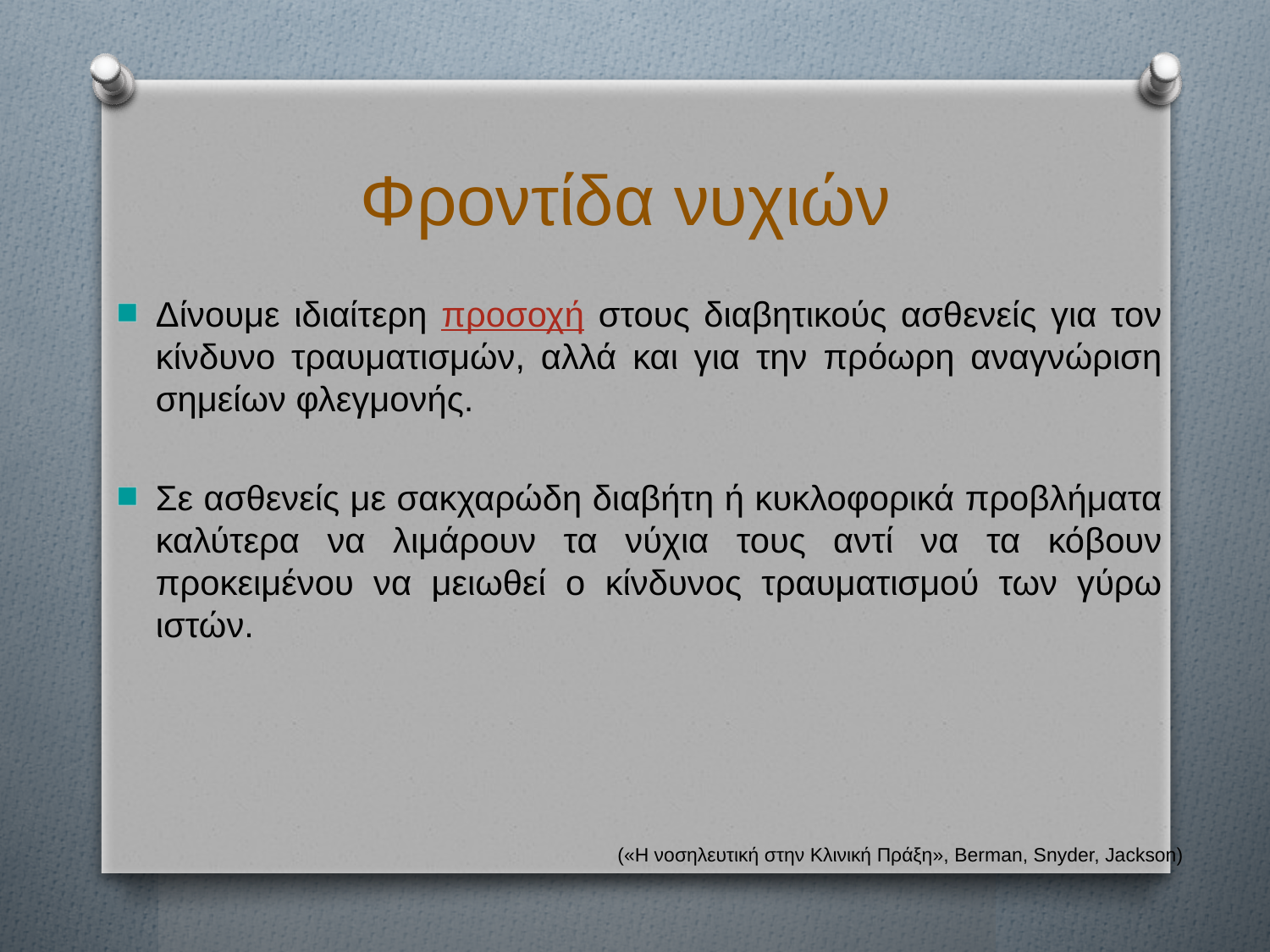

# Φροντίδα νυχιών

Δίνουμε ιδιαίτερη προσοχή στους διαβητικούς ασθενείς για τον κίνδυνο τραυματισμών, αλλά και για την πρόωρη αναγνώριση σημείων φλεγμονής.

Σε ασθενείς με σακχαρώδη διαβήτη ή κυκλοφορικά προβλήματα καλύτερα να λιμάρουν τα νύχια τους αντί να τα κόβουν προκειμένου να μειωθεί ο κίνδυνος τραυματισμού των γύρω ιστών.
(«Η νοσηλευτική στην Κλινική Πράξη», Berman, Snyder, Jackson)